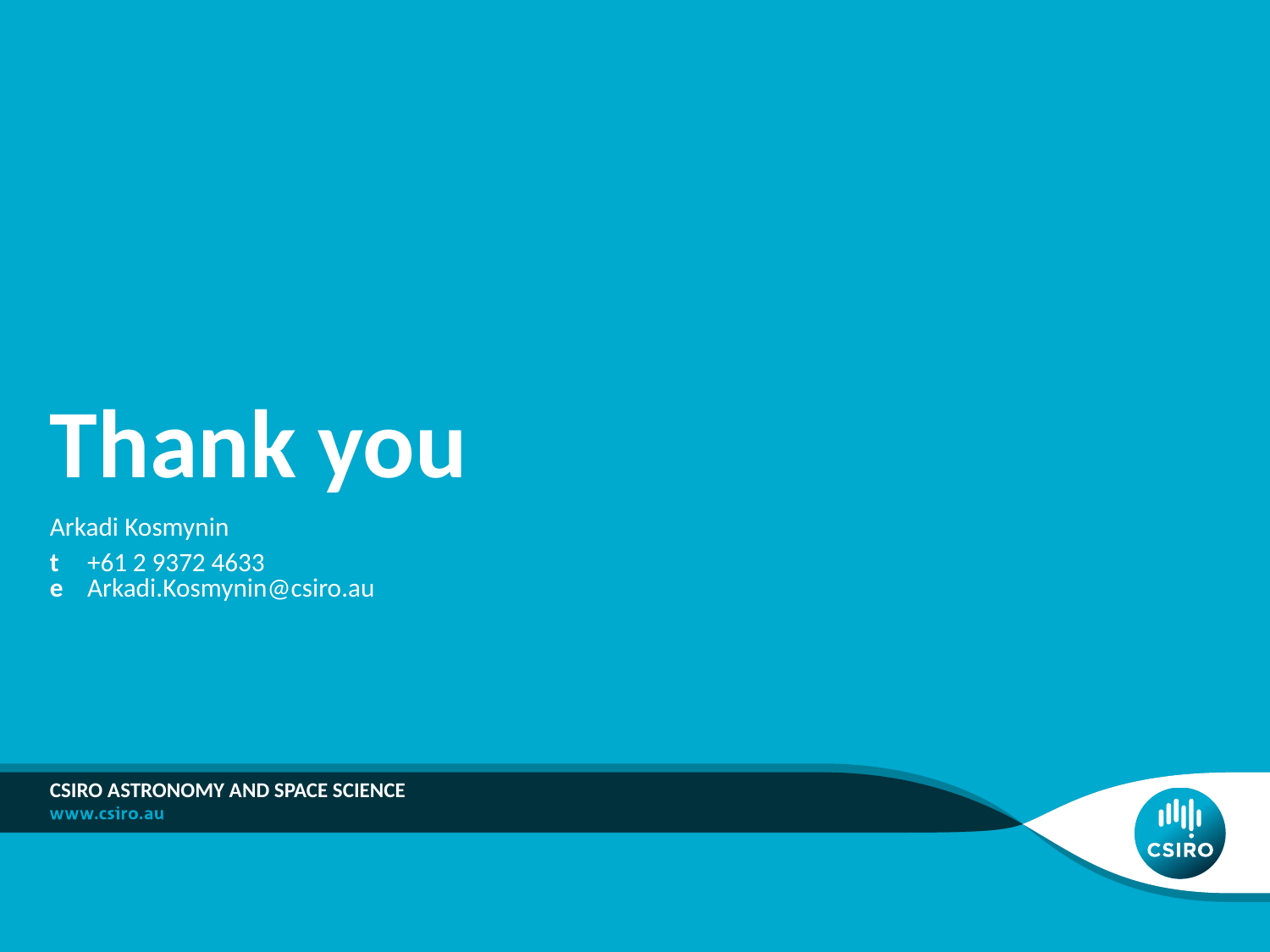

# Thank you
Arkadi Kosmynin
t	+61 2 9372 4633
e	Arkadi.Kosmynin@csiro.au

CSIRO Astronomy AND Space Science